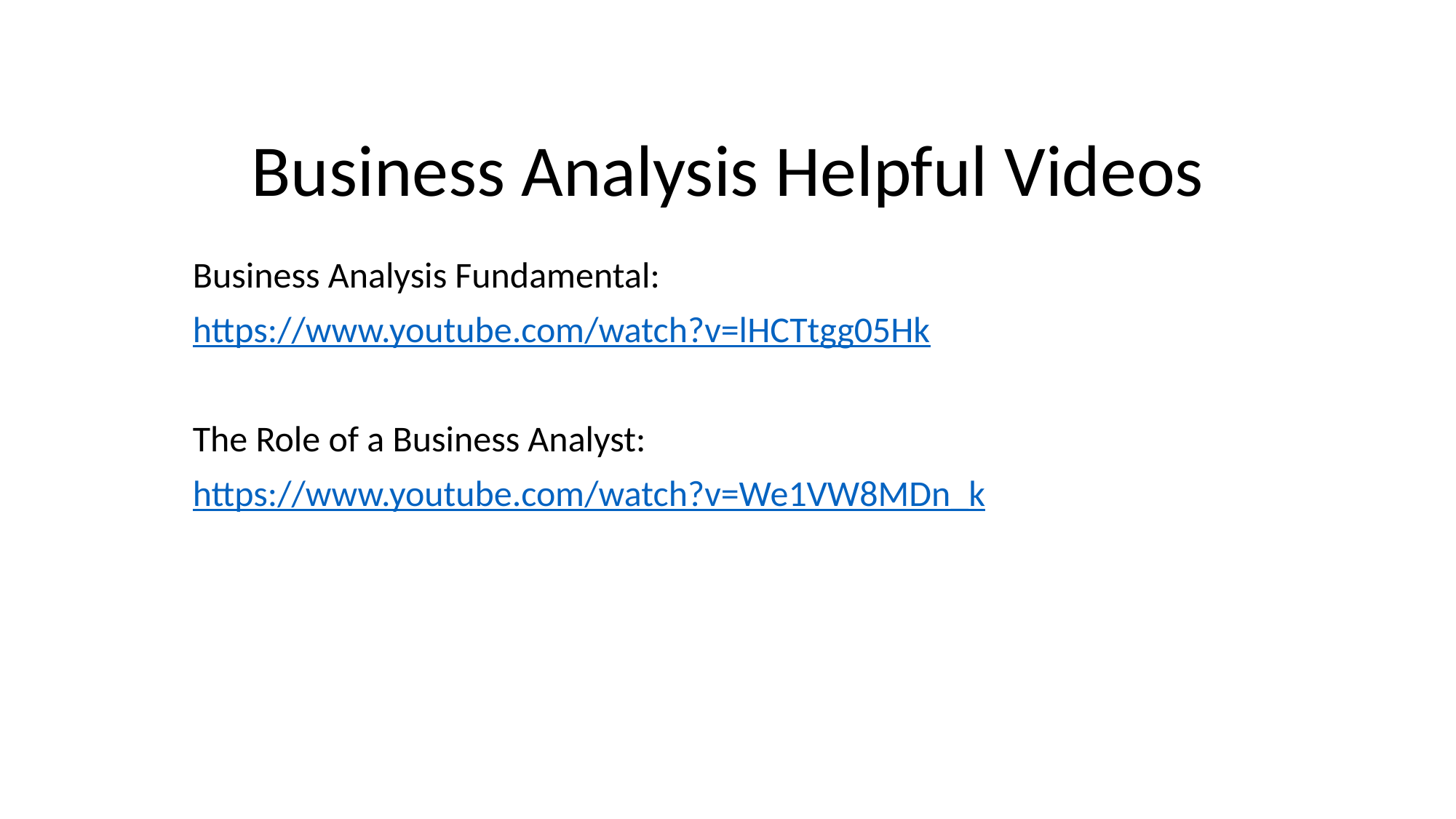

# Business Analysis Helpful Videos
Business Analysis Fundamental:
https://www.youtube.com/watch?v=lHCTtgg05Hk

The Role of a Business Analyst:
https://www.youtube.com/watch?v=We1VW8MDn_k